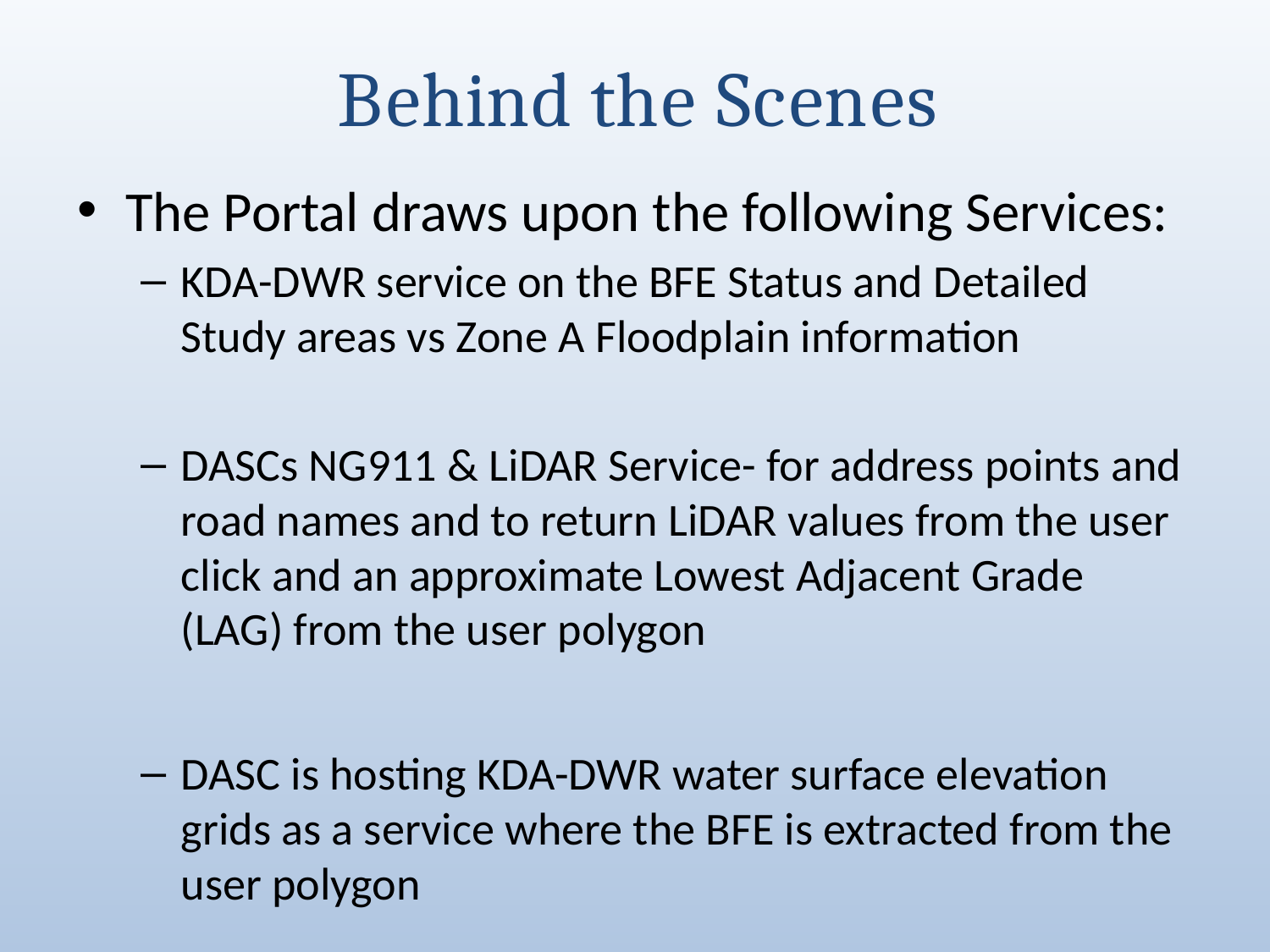

# Behind the Scenes
The Portal draws upon the following Services:
KDA-DWR service on the BFE Status and Detailed Study areas vs Zone A Floodplain information

DASCs NG911 & LiDAR Service- for address points and road names and to return LiDAR values from the user click and an approximate Lowest Adjacent Grade (LAG) from the user polygon

DASC is hosting KDA-DWR water surface elevation grids as a service where the BFE is extracted from the user polygon